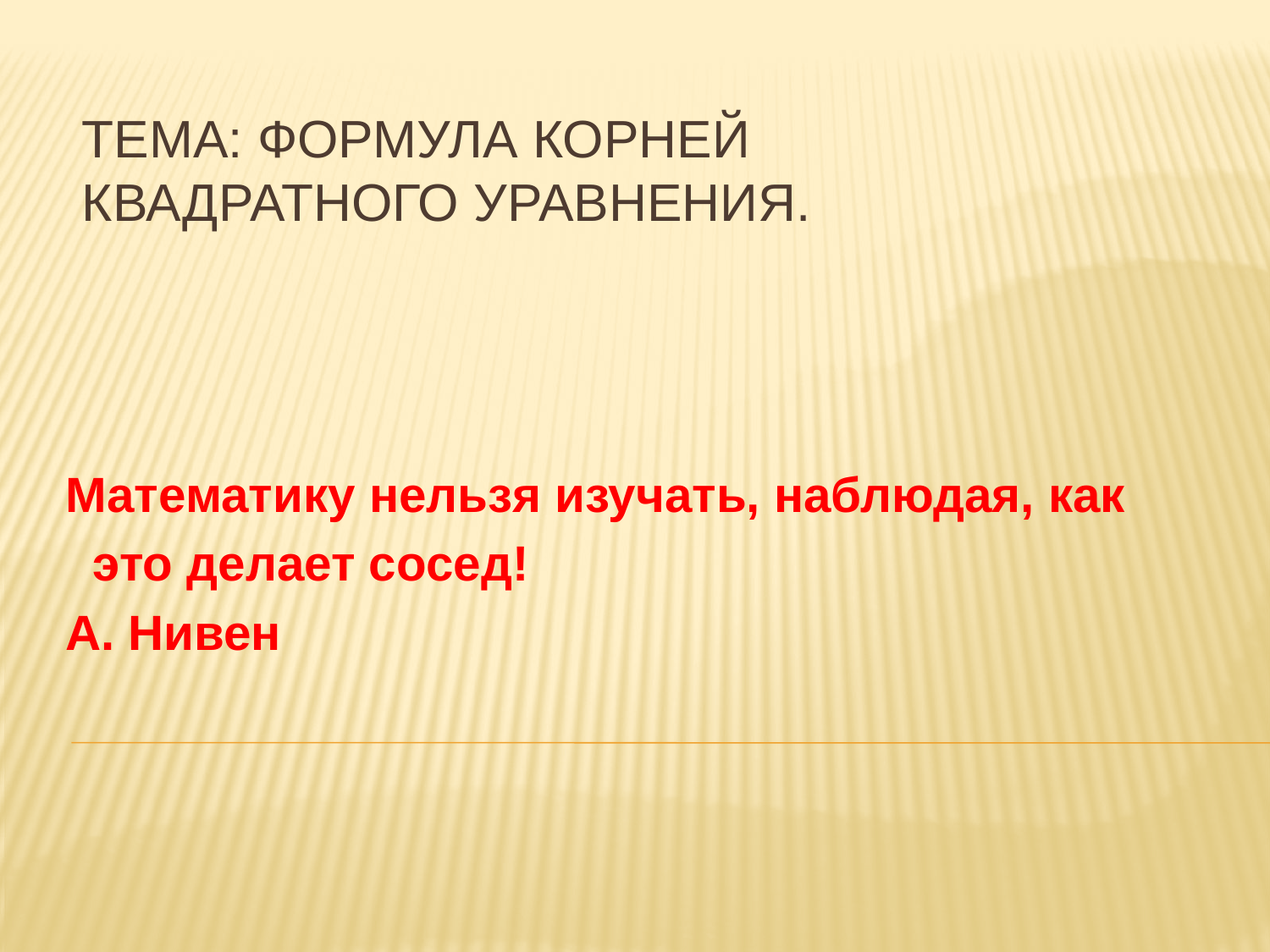

# Тема: Формула корней квадратного уравнения.
Математику нельзя изучать, наблюдая, как
  это делает сосед!
А. Нивен